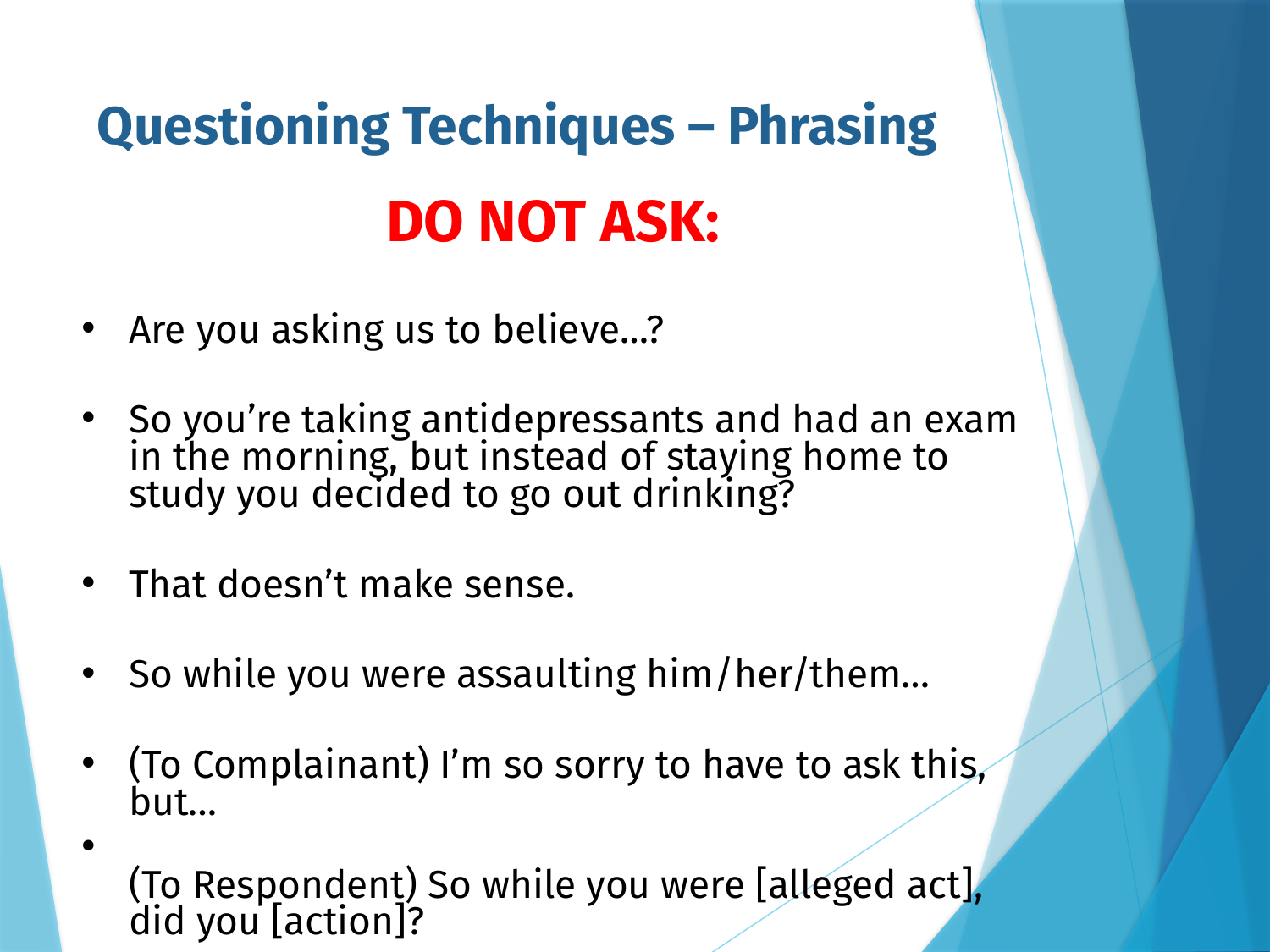

# Questioning Techniques – Phrasing
DO NOT ASK:

Are you asking us to believe…?

So you’re taking antidepressants and had an exam in the morning, but instead of staying home to study you decided to go out drinking?

That doesn’t make sense.

So while you were assaulting him/her/them…

(To Complainant) I’m so sorry to have to ask this, but…
(To Respondent) So while you were [alleged act], did you [action]?

62